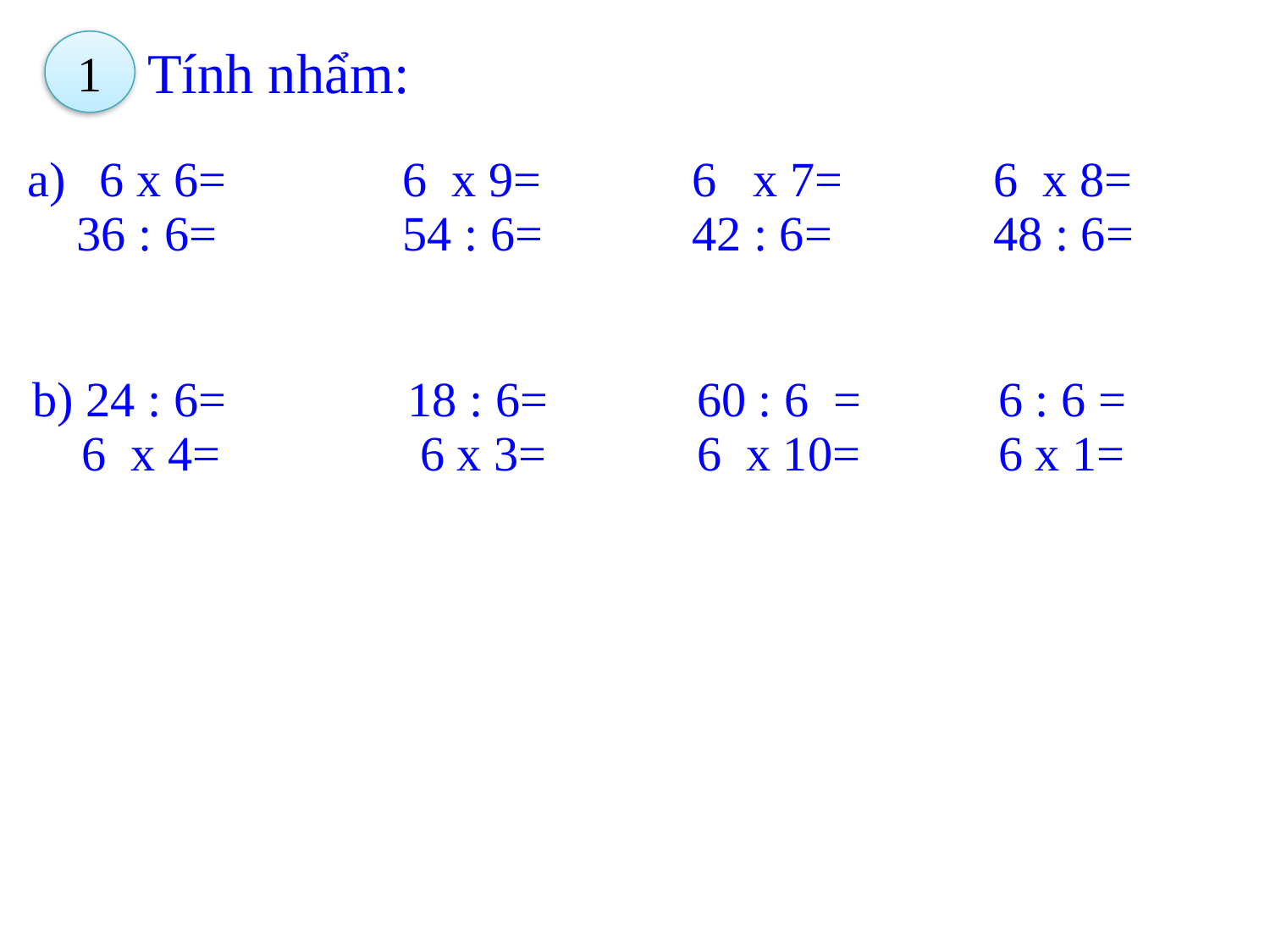

Tính nhẩm:
1
| 6 x 6= 36 : 6= | 6 x 9= 54 : 6= | 6 x 7= 42 : 6= | 6 x 8= 48 : 6= |
| --- | --- | --- | --- |
| b) 24 : 6= 6 x 4= | 18 : 6= 6 x 3= | 60 : 6 = 6 x 10= | 6 : 6 = 6 x 1= |
| --- | --- | --- | --- |